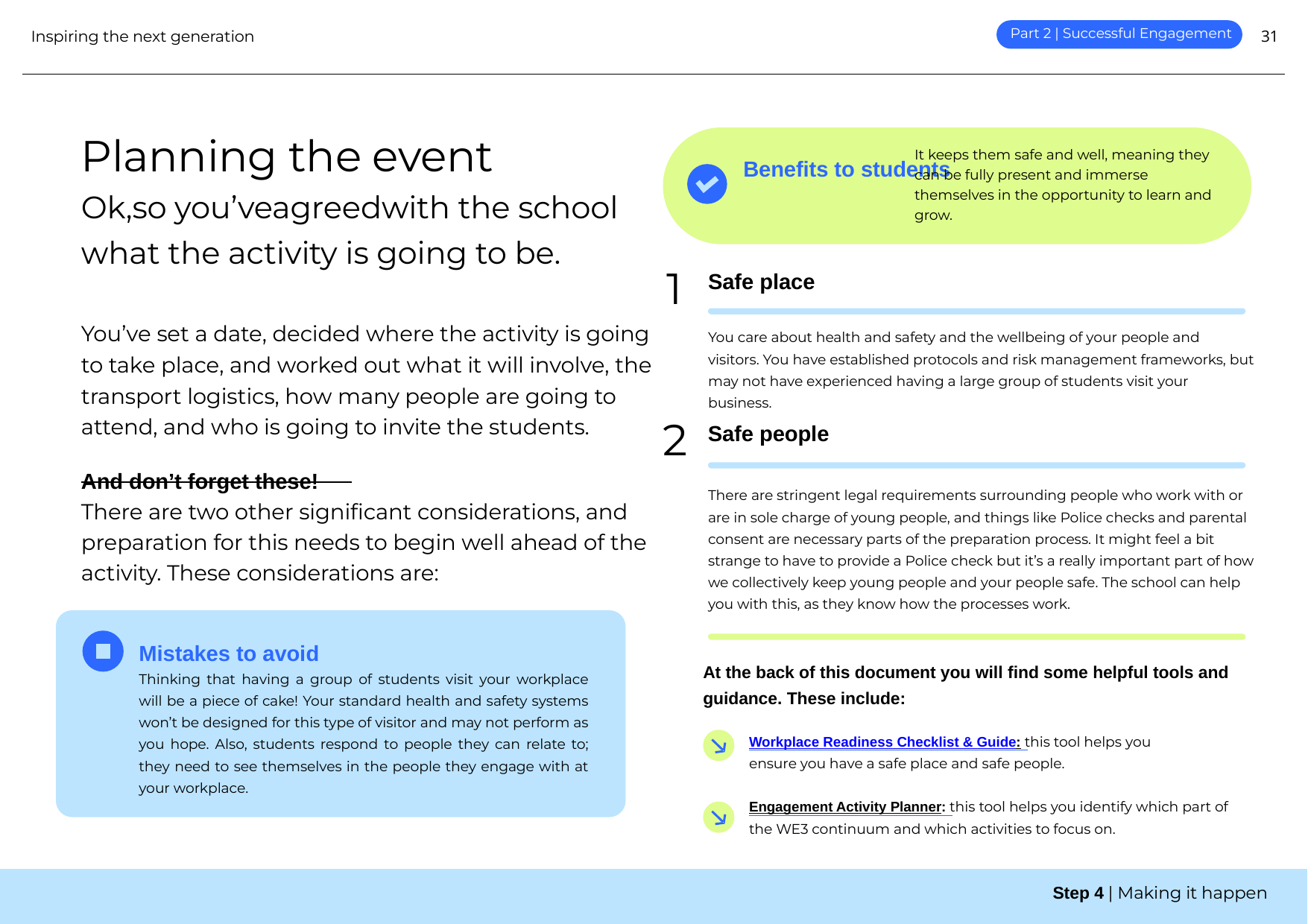

Part 2 | Successful Engagement
Inspiring the next generation
31

Planning the event
Ok,so you’veagreedwith the school what the activity is going to be.

You’ve set a date, decided where the activity is going to take place, and worked out what it will involve, the transport logistics, how many people are going to attend, and who is going to invite the students.
And don’t forget these!
There are two other significant considerations, and preparation for this needs to begin well ahead of the activity. These considerations are:

It keeps them safe and well, meaning they can be fully present and immerse themselves in the opportunity to learn and grow.
Benefits to students
1
Safe place

You care about health and safety and the wellbeing of your people and visitors. You have established protocols and risk management frameworks, but may not have experienced having a large group of students visit your business.

2
Safe people

There are stringent legal requirements surrounding people who work with or are in sole charge of young people, and things like Police checks and parental consent are necessary parts of the preparation process. It might feel a bit strange to have to provide a Police check but it’s a really important part of how we collectively keep young people and your people safe. The school can help you with this, as they know how the processes work.

Mistakes to avoid
Thinking that having a group of students visit your workplace will be a piece of cake! Your standard health and safety systems won’t be designed for this type of visitor and may not perform as you hope. Also, students respond to people they can relate to; they need to see themselves in the people they engage with at your workplace.
At the back of this document you will find some helpful tools and guidance. These include:

Workplace Readiness Checklist & Guide: this tool helps you ensure you have a safe place and safe people.
Engagement Activity Planner: this tool helps you identify which part of the WE3 continuum and which activities to focus on.

Step 4 | Making it happen